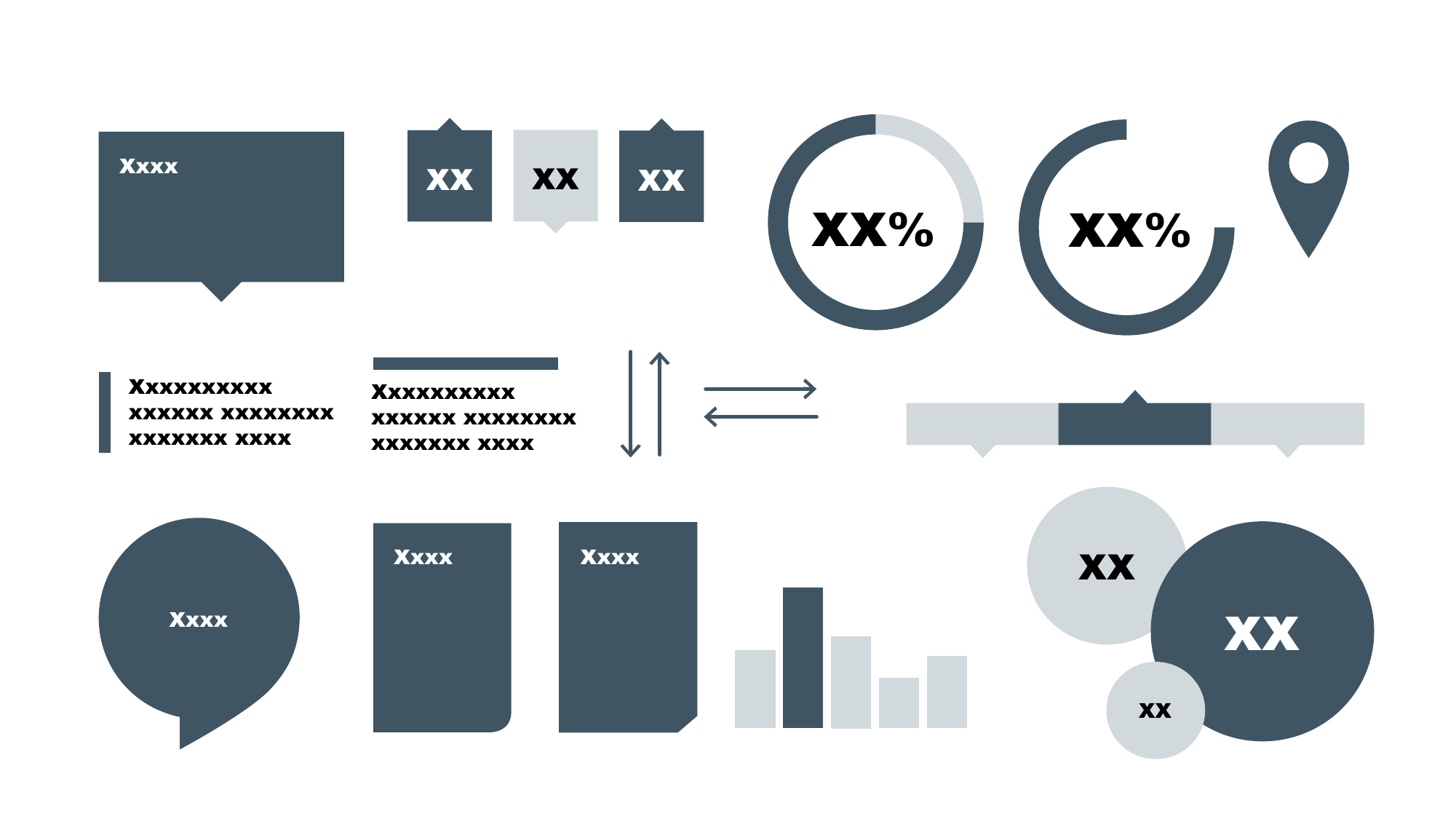

XX
XX

XX
Xxxx
XX%
XX%

Xxxxxxxxxx xxxxxx xxxxxxxx xxxxxxx xxxx

Xxxxxxxxxx xxxxxx xxxxxxxx xxxxxxx xxxx

XX
Xxxx
XX
Xxxx
Xxxx

XX